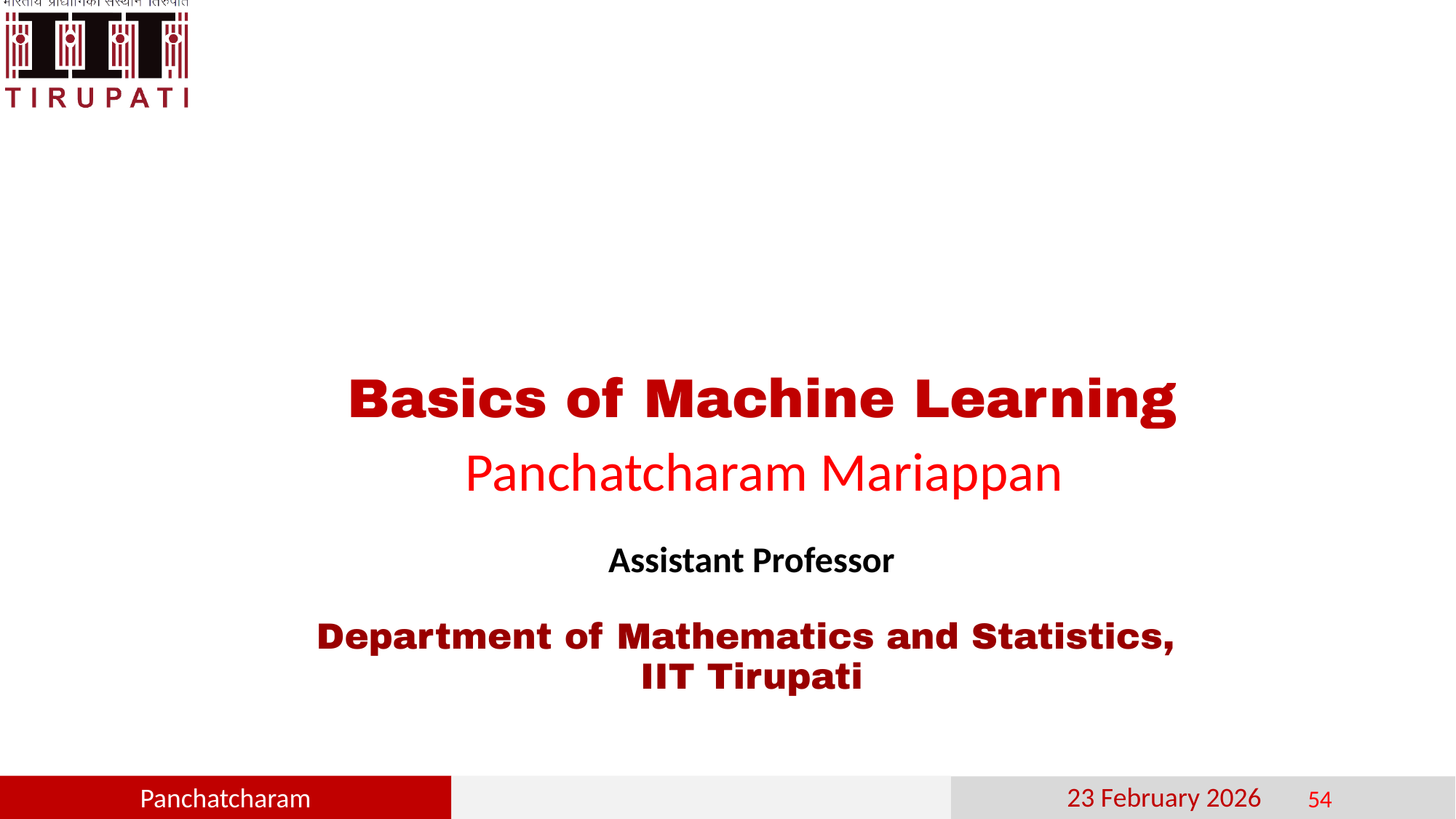

# Basics of Machine Learning
Panchatcharam Mariappan
| Assistant Professor |
| --- |
| Department of Mathematics and Statistics, IIT Tirupati |
54